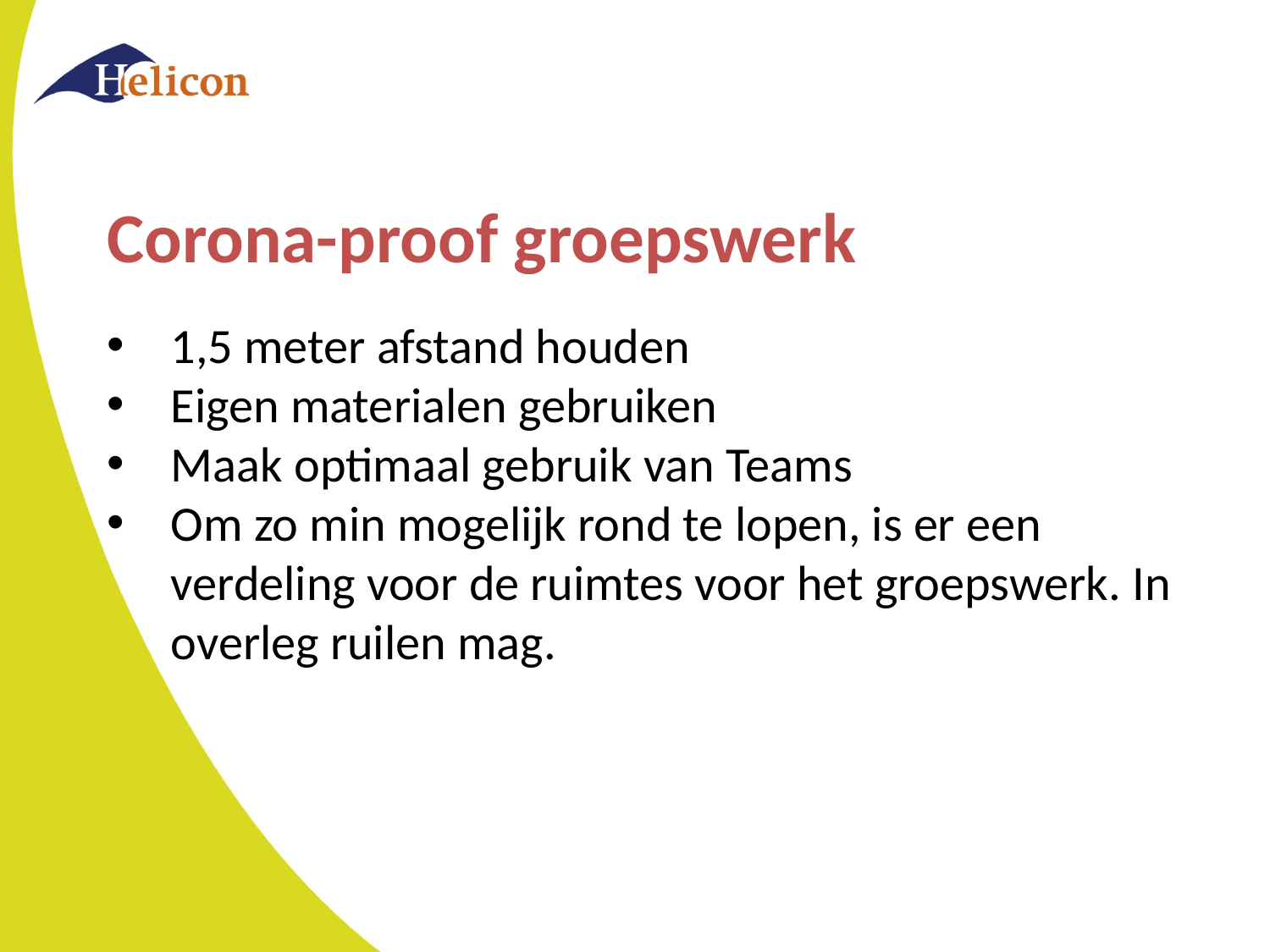

Corona-proof groepswerk
1,5 meter afstand houden
Eigen materialen gebruiken
Maak optimaal gebruik van Teams
Om zo min mogelijk rond te lopen, is er een verdeling voor de ruimtes voor het groepswerk. In overleg ruilen mag.